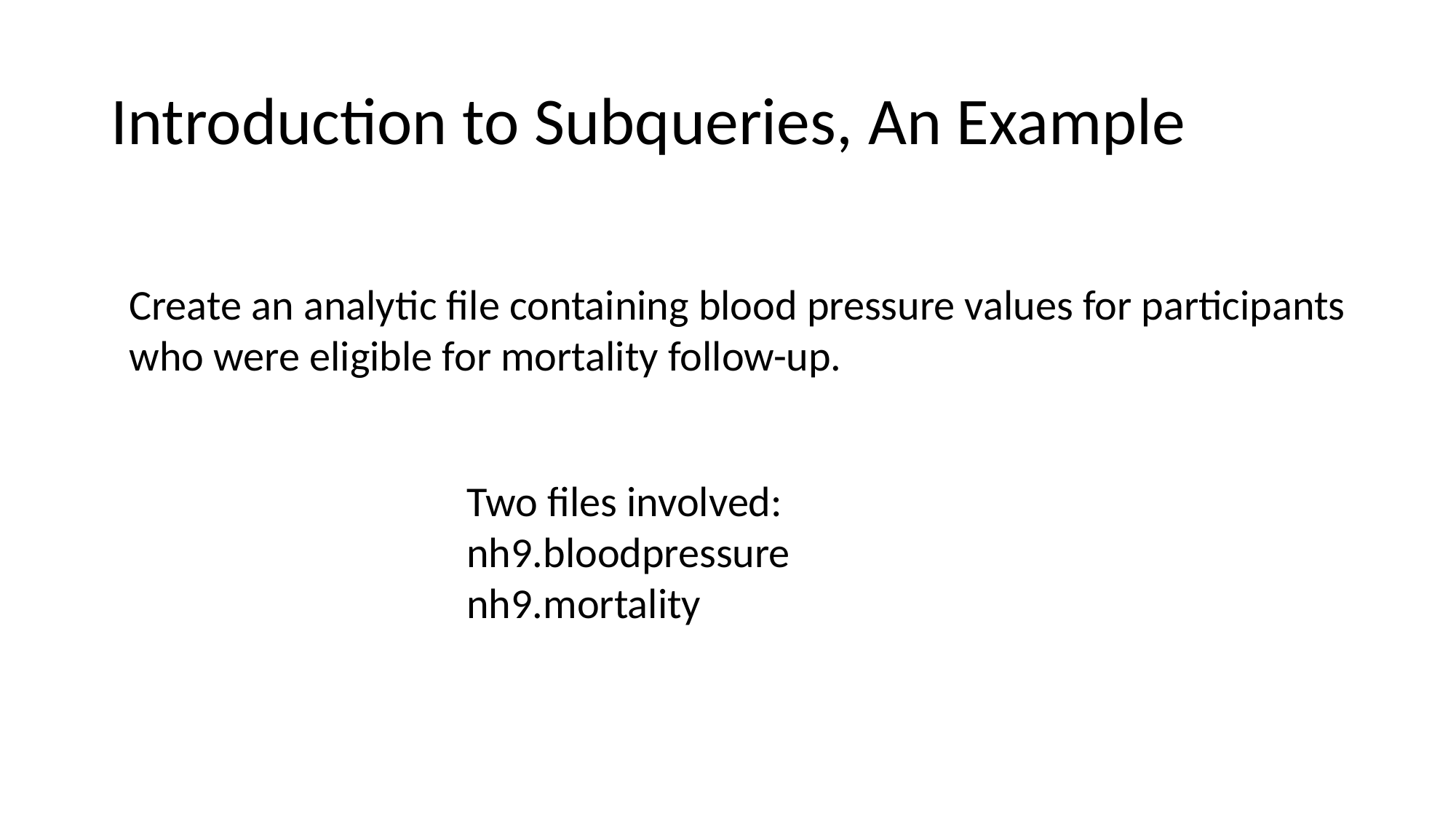

# Introduction to Subqueries, An Example
Create an analytic file containing blood pressure values for participants who were eligible for mortality follow-up.
Two files involved:
nh9.bloodpressure
nh9.mortality